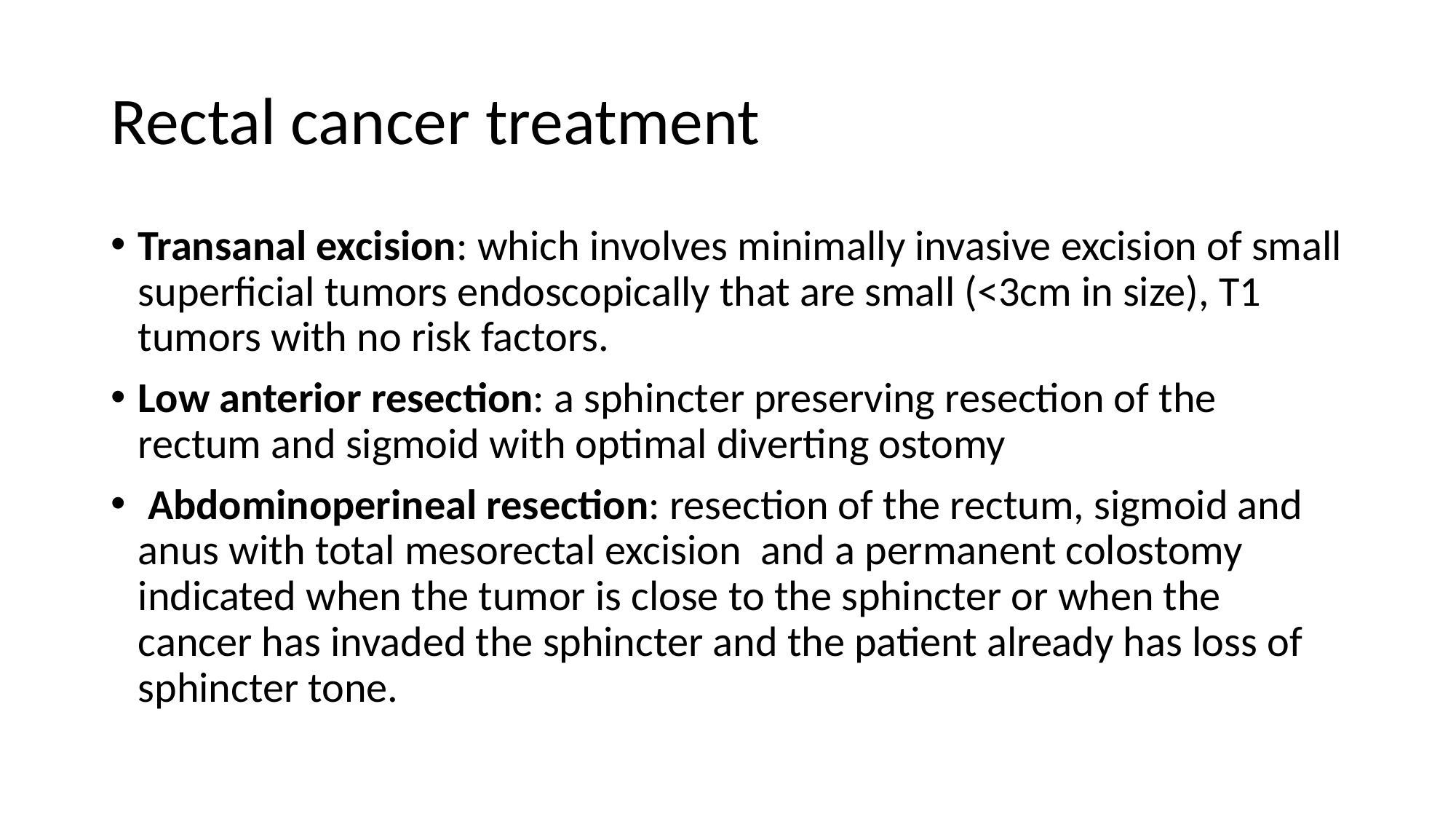

# Rectal cancer treatment
Transanal excision: which involves minimally invasive excision of small superficial tumors endoscopically that are small (<3cm in size), T1 tumors with no risk factors.
Low anterior resection: a sphincter preserving resection of the rectum and sigmoid with optimal diverting ostomy
 Abdominoperineal resection: resection of the rectum, sigmoid and anus with total mesorectal excision  and a permanent colostomy indicated when the tumor is close to the sphincter or when the cancer has invaded the sphincter and the patient already has loss of sphincter tone.